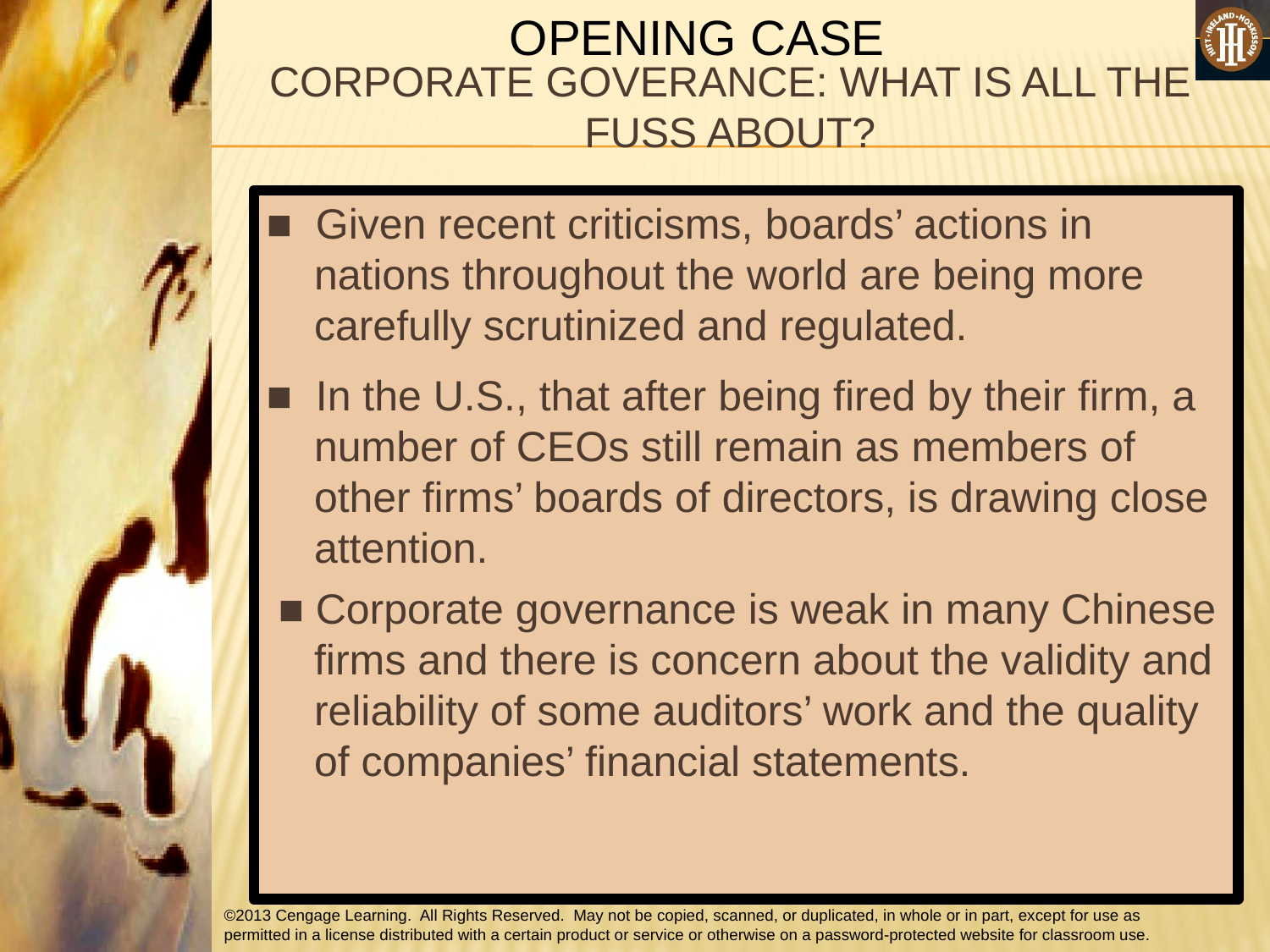

OPENING CASE

# CORPORATE GOVERANCE: WHAT IS ALL THE FUSS ABOUT?
■  Given recent criticisms, boards’ actions in nations throughout the world are being more carefully scrutinized and regulated.
■  In the U.S., that after being fired by their firm, a number of CEOs still remain as members of other firms’ boards of directors, is drawing close attention.
 ■ Corporate governance is weak in many Chinese firms and there is concern about the validity and reliability of some auditors’ work and the quality of companies’ financial statements.